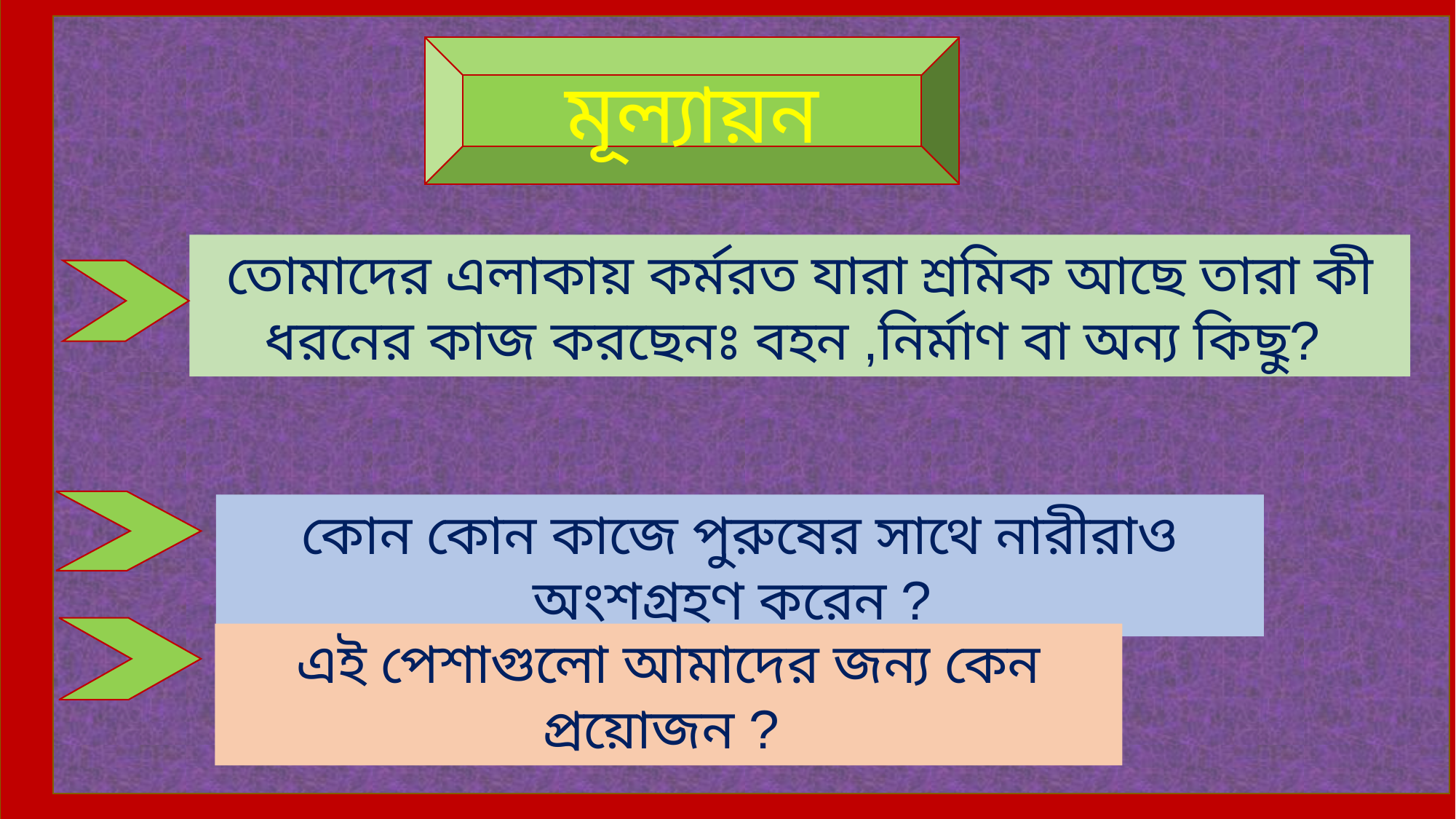

মূল্যায়ন
তোমাদের এলাকায় কর্মরত যারা শ্রমিক আছে তারা কী ধরনের কাজ করছেনঃ বহন ,নির্মাণ বা অন্য কিছু?

কোন কোন কাজে পুরুষের সাথে নারীরাও অংশগ্রহণ করেন ?

এই পেশাগুলো আমাদের জন্য কেন প্রয়োজন ?